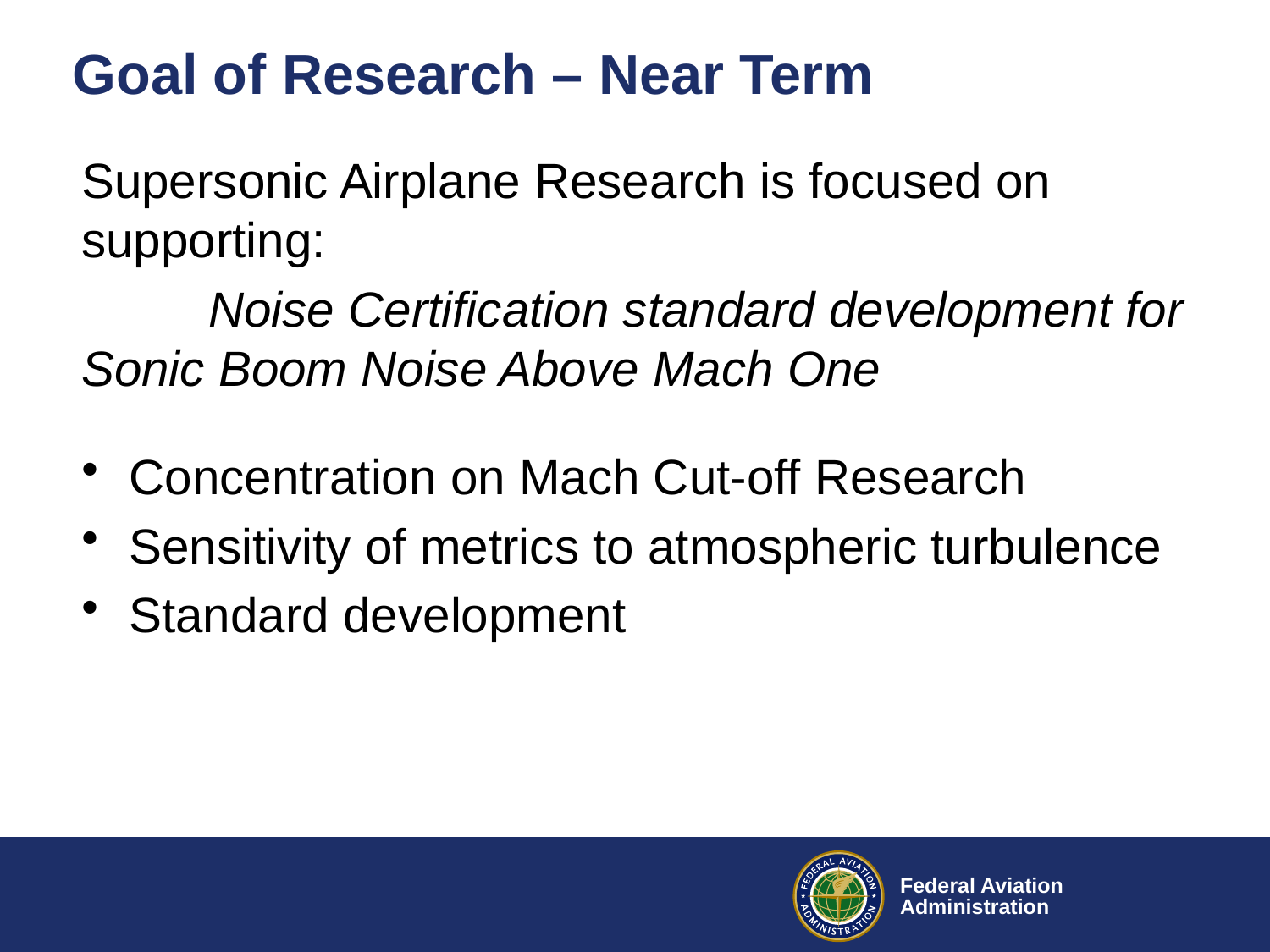

# Goal of Research – Near Term
Supersonic Airplane Research is focused on supporting:
	Noise Certification standard development for 	Sonic Boom Noise Above Mach One

Concentration on Mach Cut-off Research
Sensitivity of metrics to atmospheric turbulence
Standard development